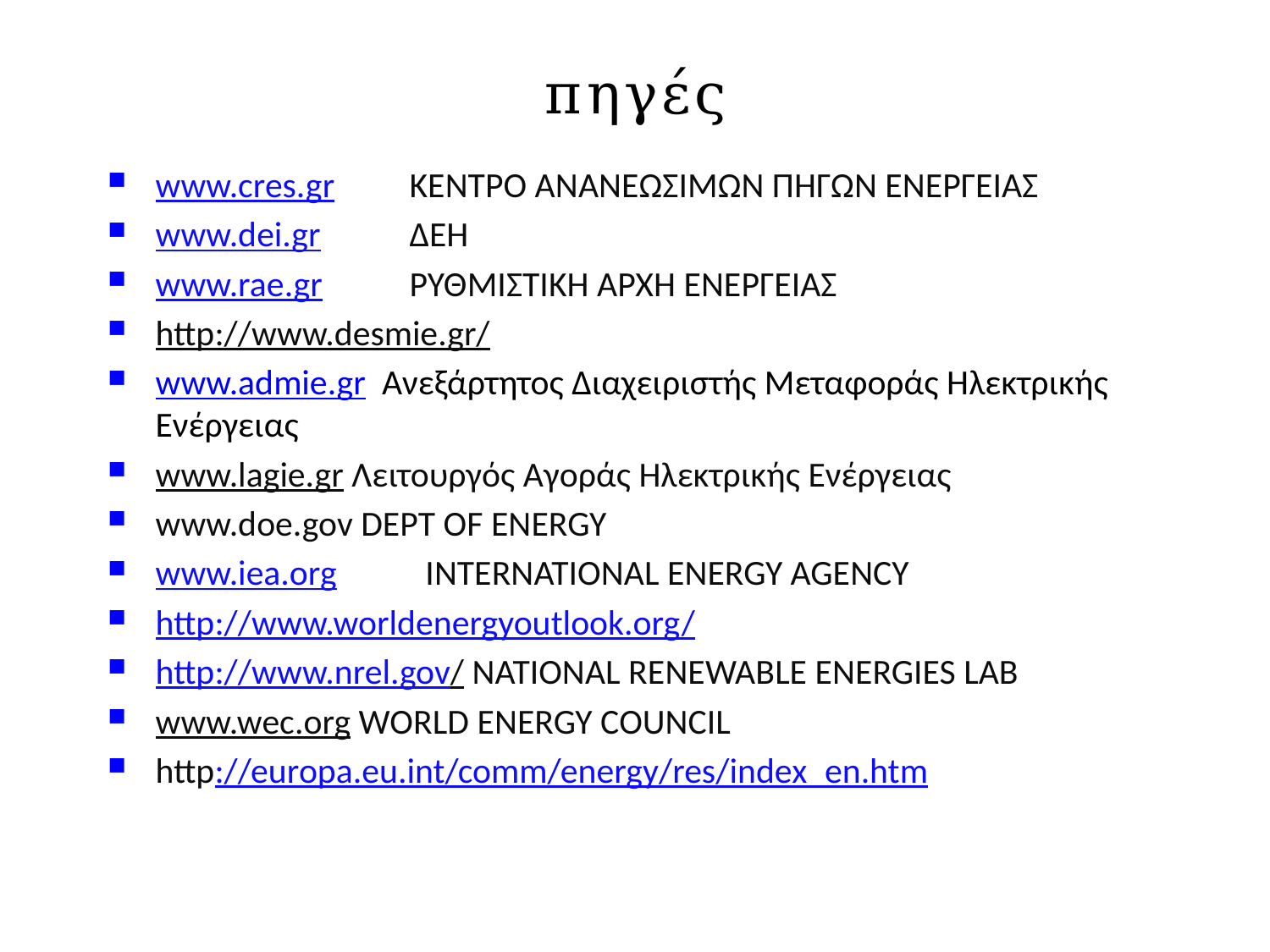

# πηγές
www.cres.gr	ΚΕΝΤΡΟ ΑΝΑΝΕΩΣΙΜΩΝ ΠΗΓΩΝ ΕΝΕΡΓΕΙΑΣ
www.dei.gr	ΔΕΗ
www.rae.gr	ΡΥΘΜΙΣΤΙΚΗ ΑΡΧΗ ΕΝΕΡΓΕΙΑΣ
http://www.desmie.gr/
www.admie.gr  Ανεξάρτητος Διαχειριστής Μεταφοράς Ηλεκτρικής Ενέργειας
www.lagie.gr Λειτουργός Αγοράς Ηλεκτρικής Ενέργειας
www.doe.gov DEPT OF ENERGY
www.iea.org	  INTERNATIONAL ENERGY AGENCY
http://www.worldenergyoutlook.org/
http://www.nrel.gov/ NATIONAL RENEWABLE ENERGIES LAB
www.wec.org WORLD ENERGY COUNCIL
http://europa.eu.int/comm/energy/res/index_en.htm